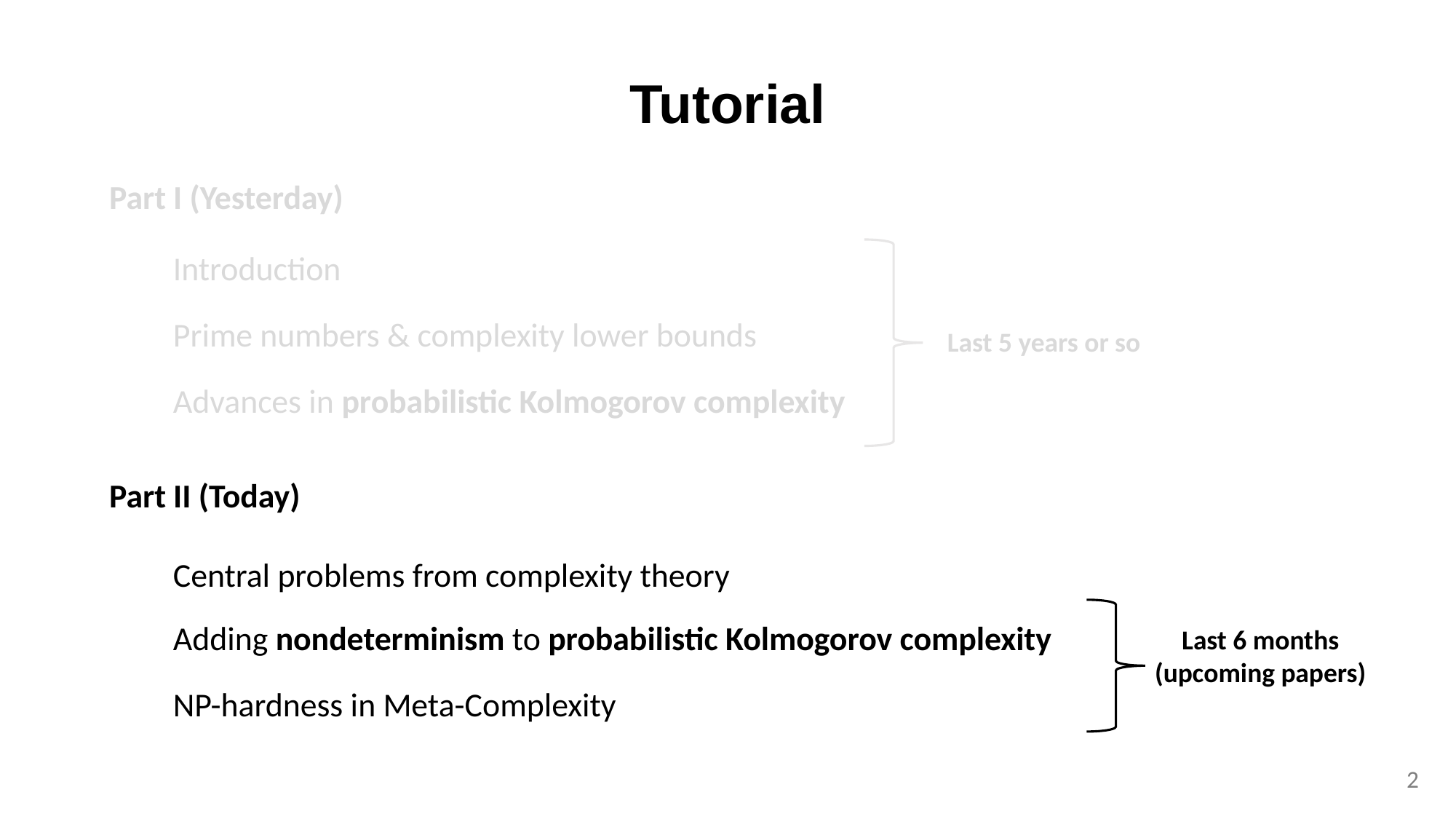

Tutorial
Part I (Yesterday)

Introduction
Prime numbers & complexity lower bounds
Last 5 years or so
Advances in probabilistic Kolmogorov complexity
Part II (Today)
Central problems from complexity theory

Adding nondeterminism to probabilistic Kolmogorov complexity
Last 6 months
(upcoming papers)
NP-hardness in Meta-Complexity
2